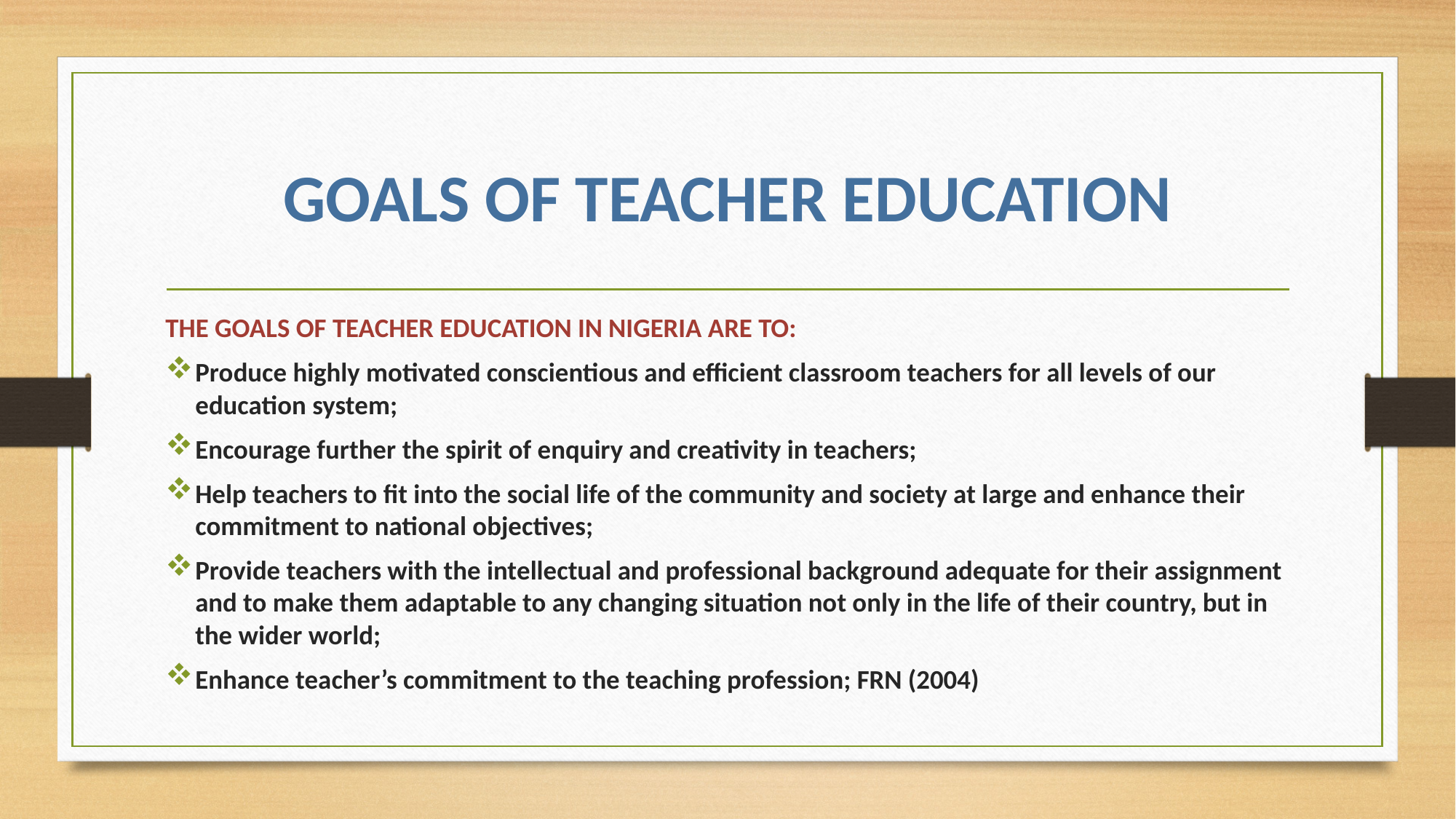

# GOALS OF TEACHER EDUCATION
THE GOALS OF TEACHER EDUCATION IN NIGERIA ARE TO:
Produce highly motivated conscientious and efficient classroom teachers for all levels of our education system;
Encourage further the spirit of enquiry and creativity in teachers;
Help teachers to fit into the social life of the community and society at large and enhance their commitment to national objectives;
Provide teachers with the intellectual and professional background adequate for their assignment and to make them adaptable to any changing situation not only in the life of their country, but in the wider world;
Enhance teacher’s commitment to the teaching profession; FRN (2004)